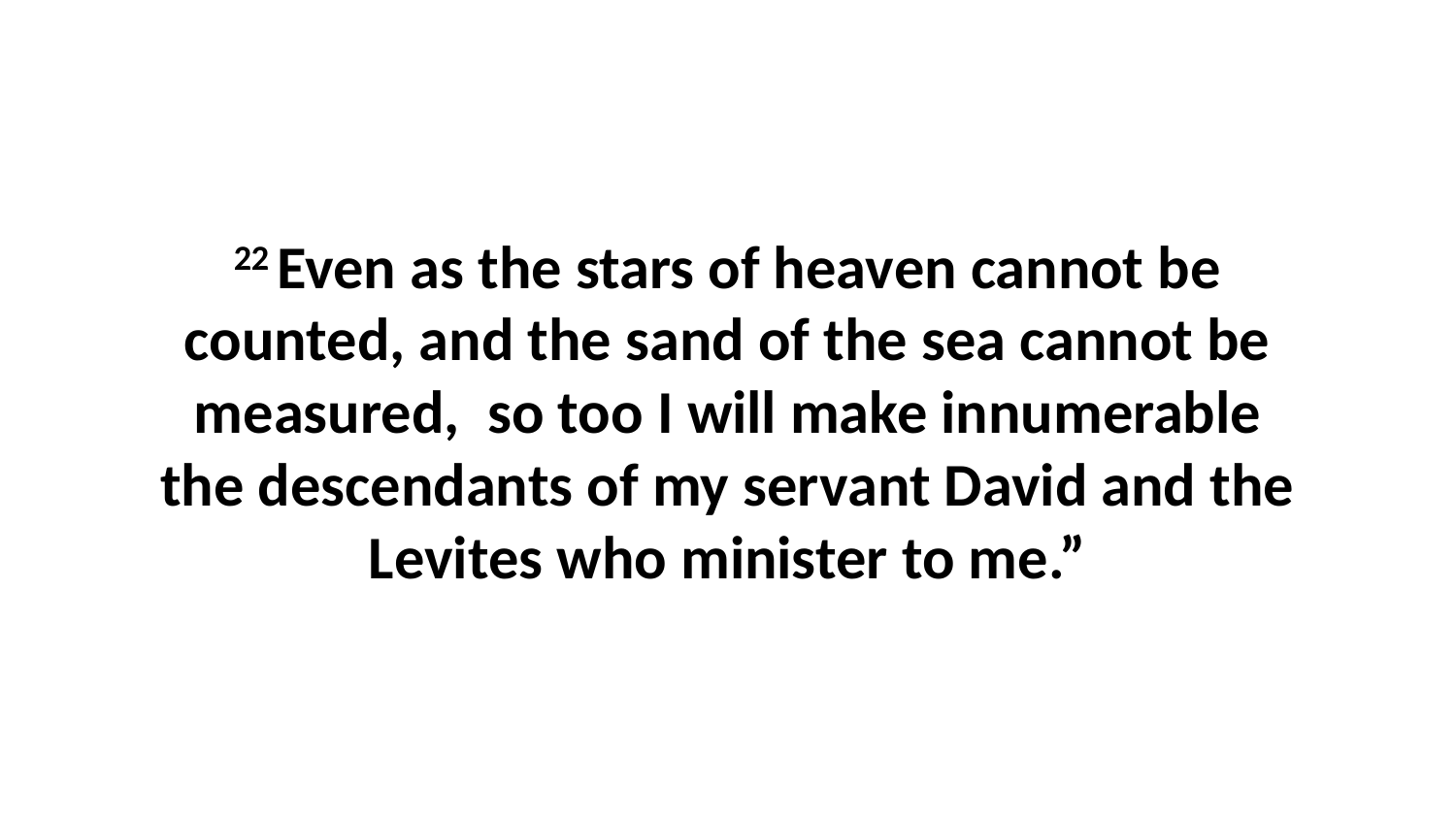

22 Even as the stars of heaven cannot be counted, and the sand of the sea cannot be measured,  so too I will make innumerable the descendants of my servant David and the Levites who minister to me.”